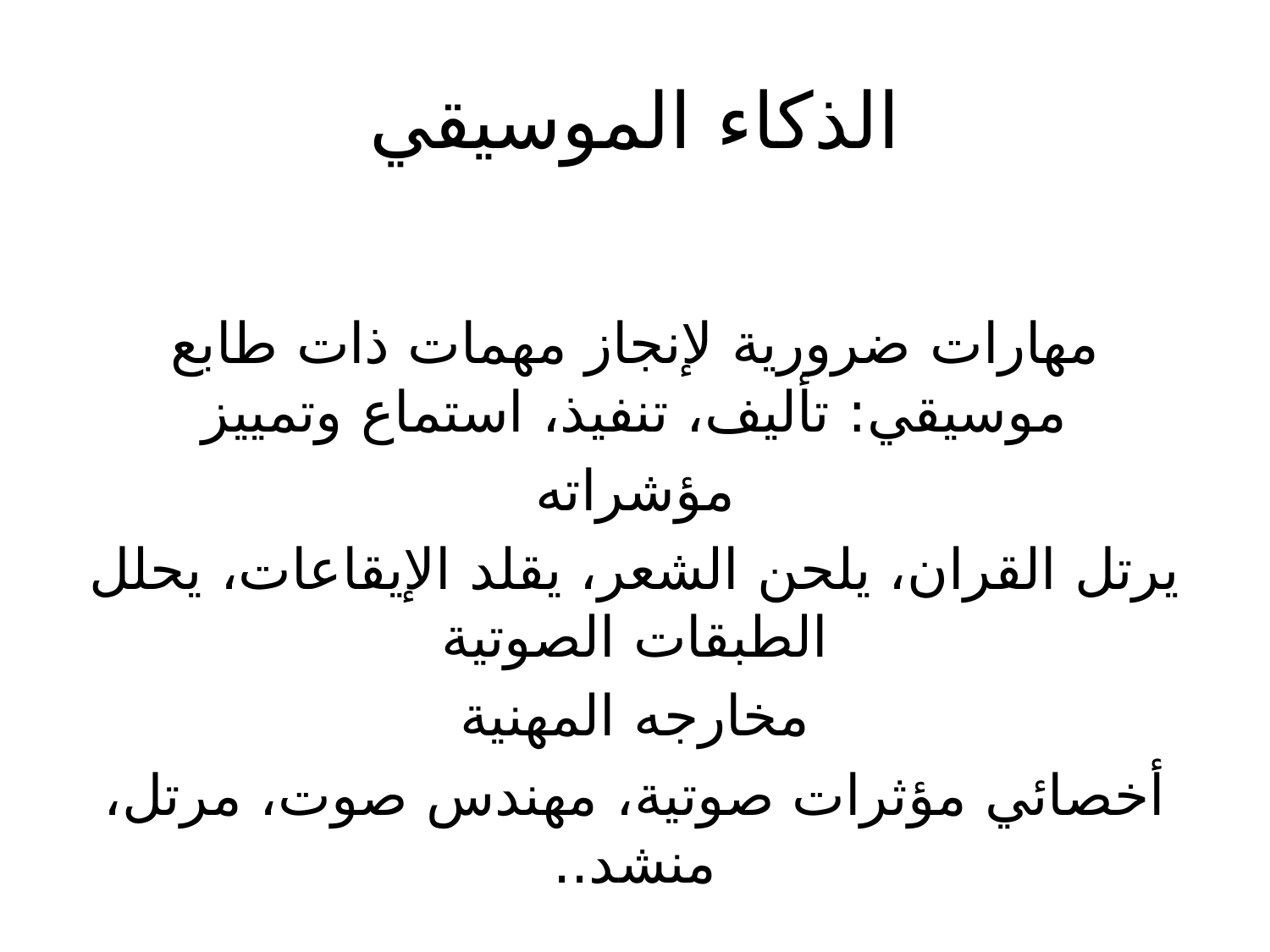

# الذكاء الموسيقي

مهارات ضرورية لإنجاز مهمات ذات طابع موسيقي: تأليف، تنفيذ، استماع وتمييز
مؤشراته
يرتل القران، يلحن الشعر، يقلد الإيقاعات، يحلل الطبقات الصوتية
مخارجه المهنية
أخصائي مؤثرات صوتية، مهندس صوت، مرتل، منشد..